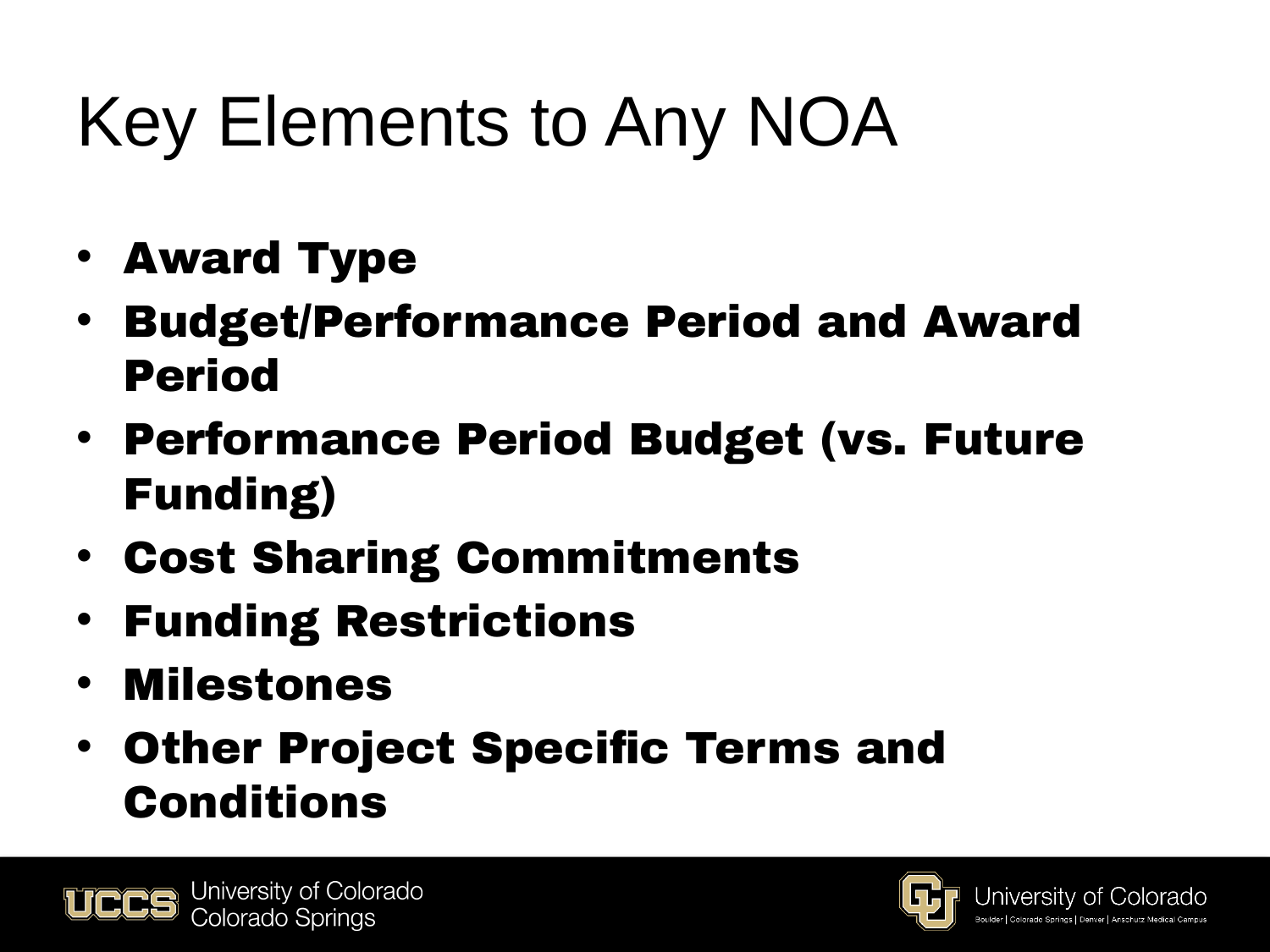

# Key Elements to Any NOA
Award Type
Budget/Performance Period and Award Period
Performance Period Budget (vs. Future Funding)
Cost Sharing Commitments
Funding Restrictions
Milestones
Other Project Specific Terms and Conditions